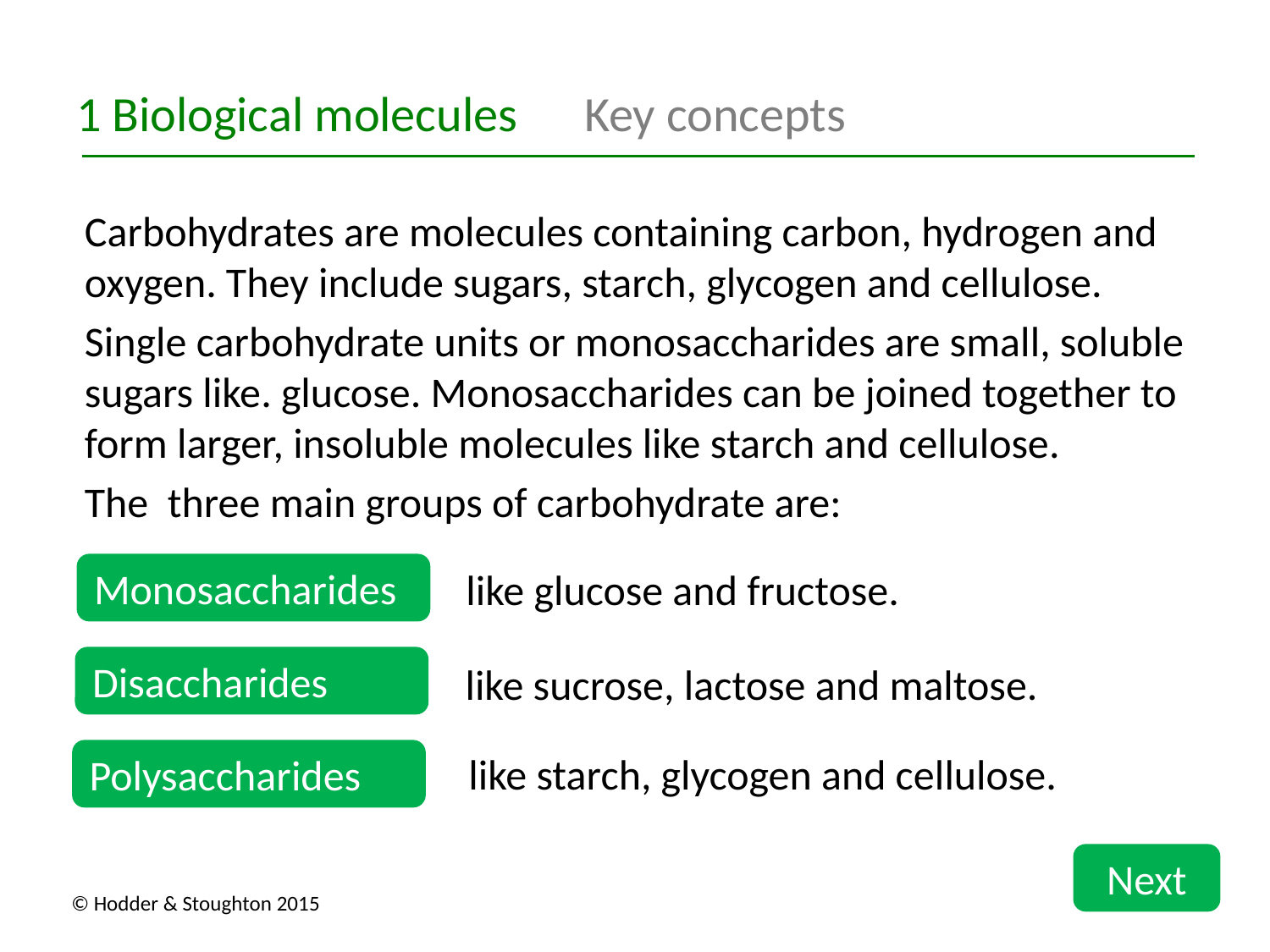

1 Biological molecules	Key concepts
Carbohydrates are molecules containing carbon, hydrogen and oxygen. They include sugars, starch, glycogen and cellulose.
Single carbohydrate units or monosaccharides are small, soluble sugars like. glucose. Monosaccharides can be joined together to form larger, insoluble molecules like starch and cellulose.
The  three main groups of carbohydrate are:

Monosaccharides
like glucose and fructose.
Disaccharides
like sucrose, lactose and maltose.
Polysaccharides
like starch, glycogen and cellulose.
Next
© Hodder & Stoughton 2015